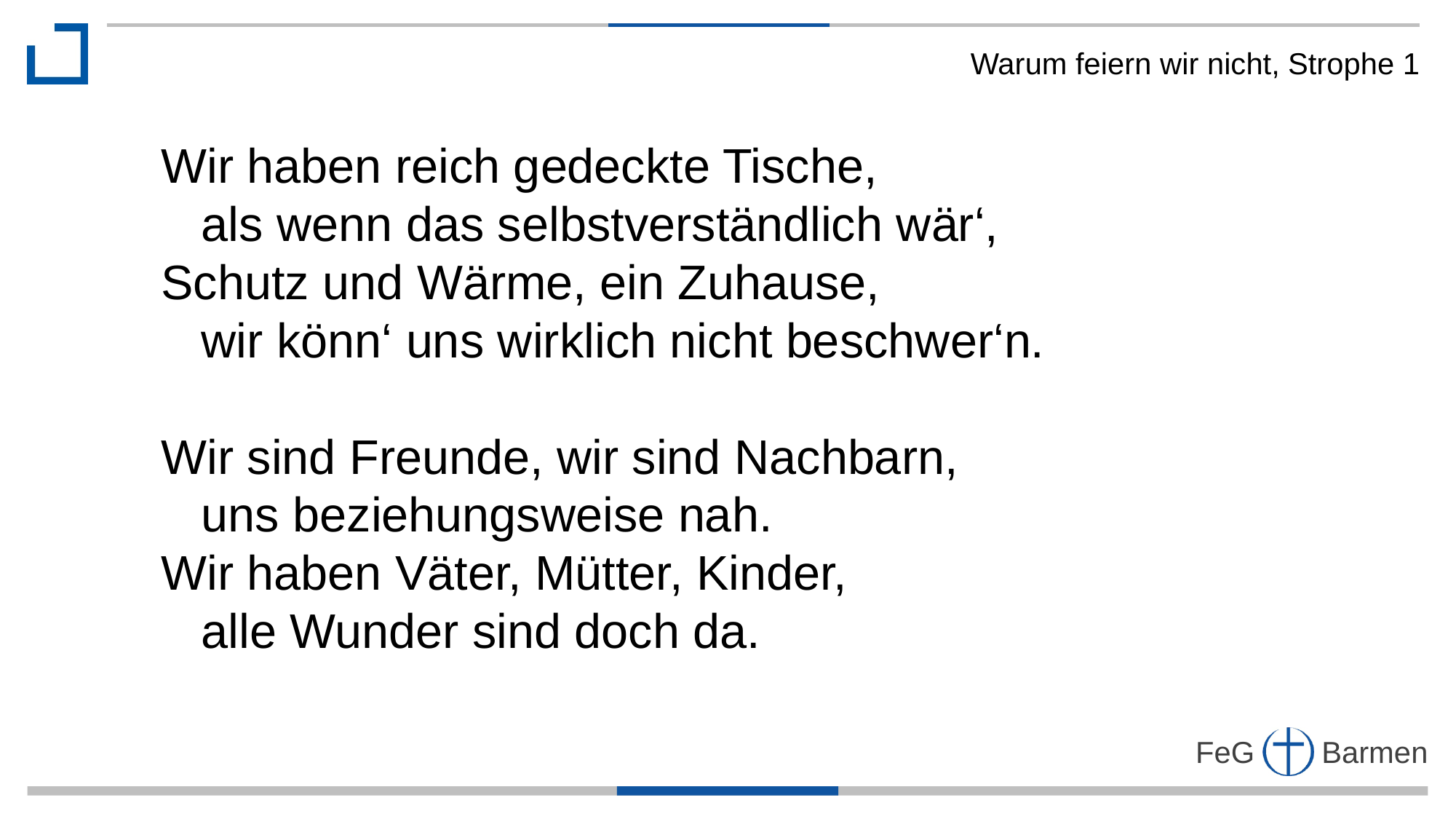

Warum feiern wir nicht, Strophe 1
Wir haben reich gedeckte Tische,
   als wenn das selbstverständlich wär‘,
Schutz und Wärme, ein Zuhause,
   wir könn‘ uns wirklich nicht beschwer‘n.

Wir sind Freunde, wir sind Nachbarn,
   uns beziehungsweise nah.
Wir haben Väter, Mütter, Kinder,
   alle Wunder sind doch da.